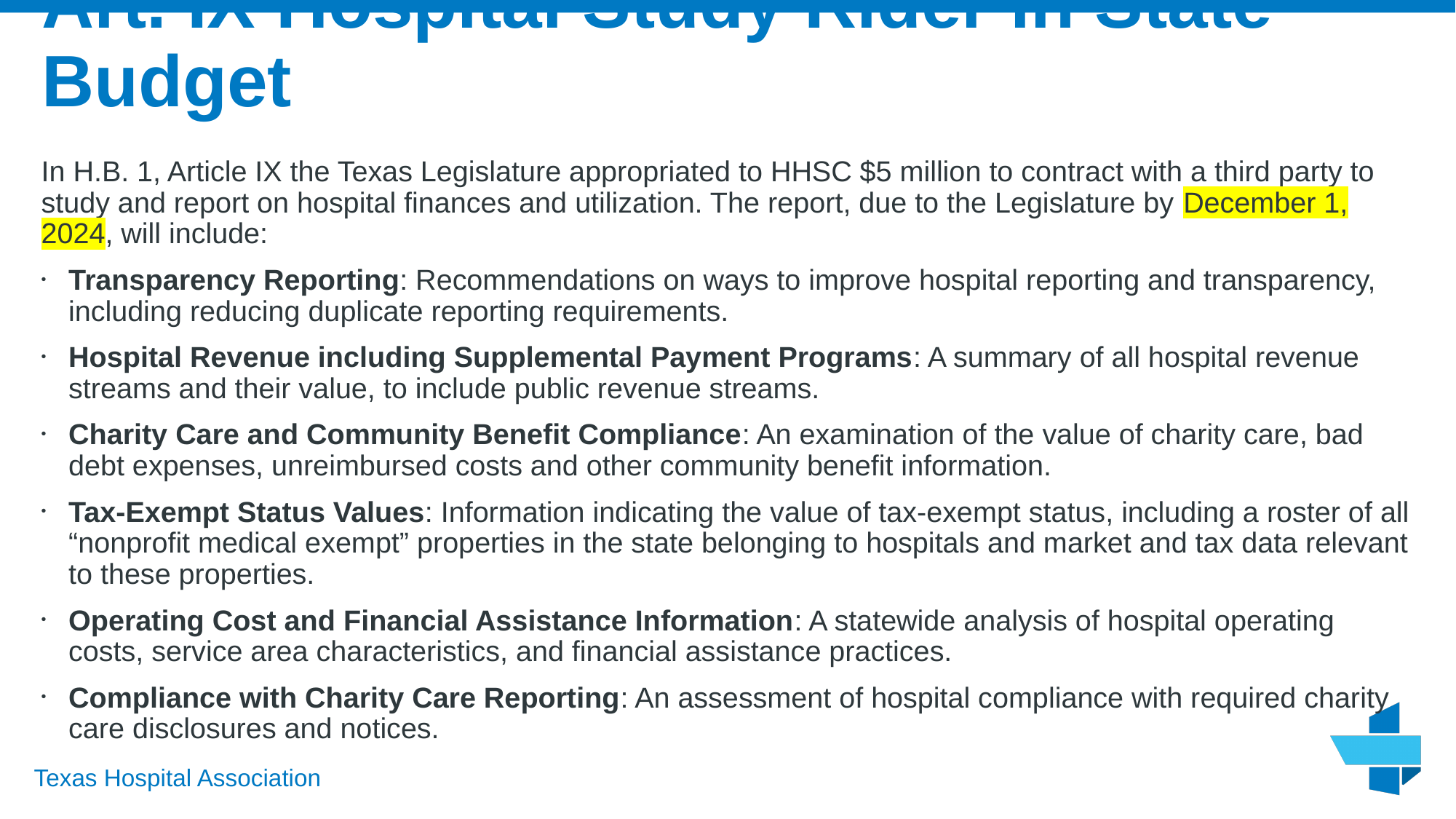

# Art. IX Hospital Study Rider in State Budget
In H.B. 1, Article IX the Texas Legislature appropriated to HHSC $5 million to contract with a third party to study and report on hospital finances and utilization. The report, due to the Legislature by December 1, 2024, will include:
Transparency Reporting: Recommendations on ways to improve hospital reporting and transparency, including reducing duplicate reporting requirements.
Hospital Revenue including Supplemental Payment Programs: A summary of all hospital revenue streams and their value, to include public revenue streams.
Charity Care and Community Benefit Compliance: An examination of the value of charity care, bad debt expenses, unreimbursed costs and other community benefit information.
Tax-Exempt Status Values: Information indicating the value of tax-exempt status, including a roster of all “nonprofit medical exempt” properties in the state belonging to hospitals and market and tax data relevant to these properties.
Operating Cost and Financial Assistance Information: A statewide analysis of hospital operating costs, service area characteristics, and financial assistance practices.
Compliance with Charity Care Reporting: An assessment of hospital compliance with required charity care disclosures and notices.